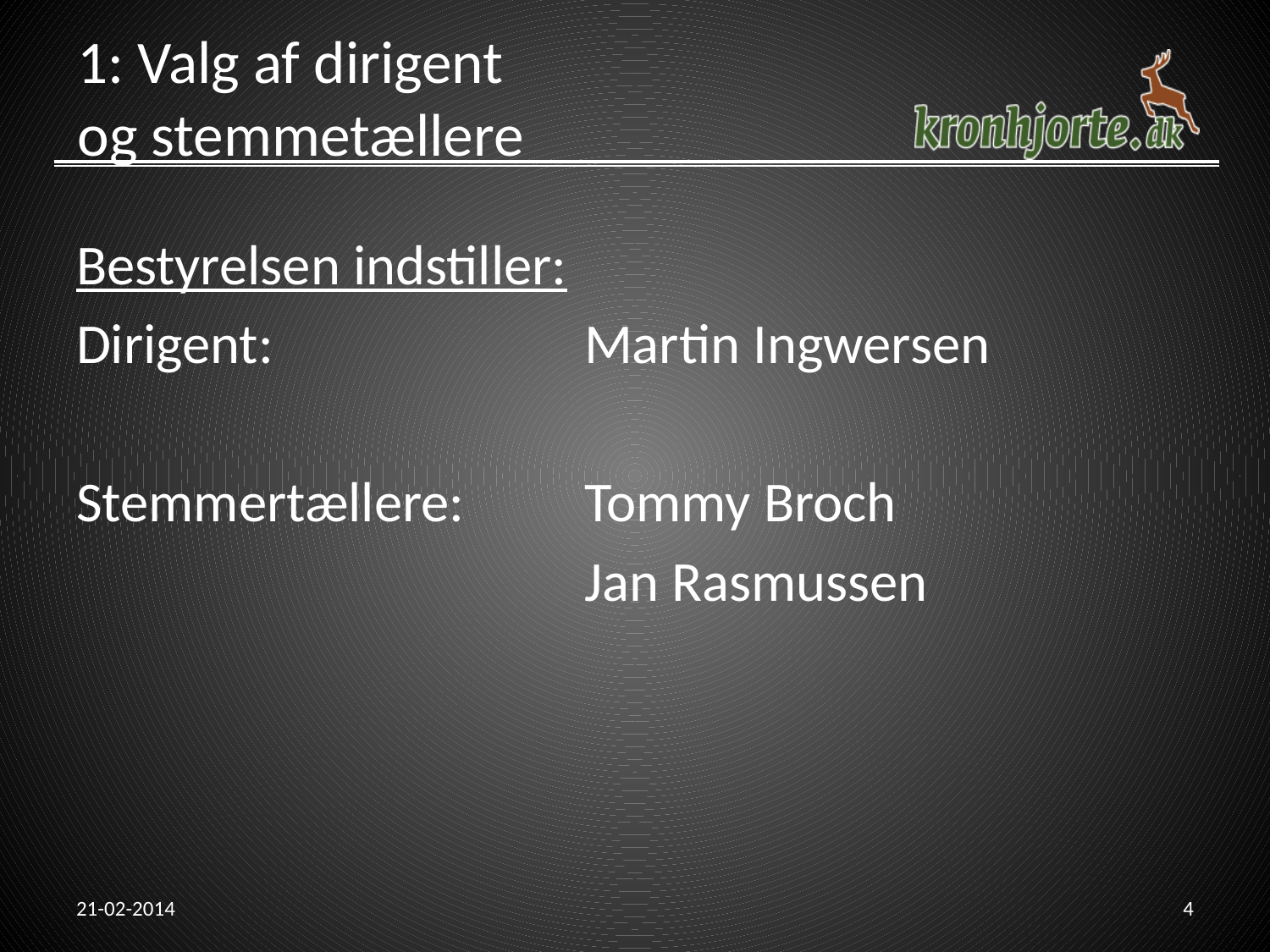

# 1: Valg af dirigent og stemmetællere
Bestyrelsen indstiller:
Dirigent:			Martin Ingwersen

Stemmertællere:	Tommy Broch
				Jan Rasmussen
21-02-2014
4